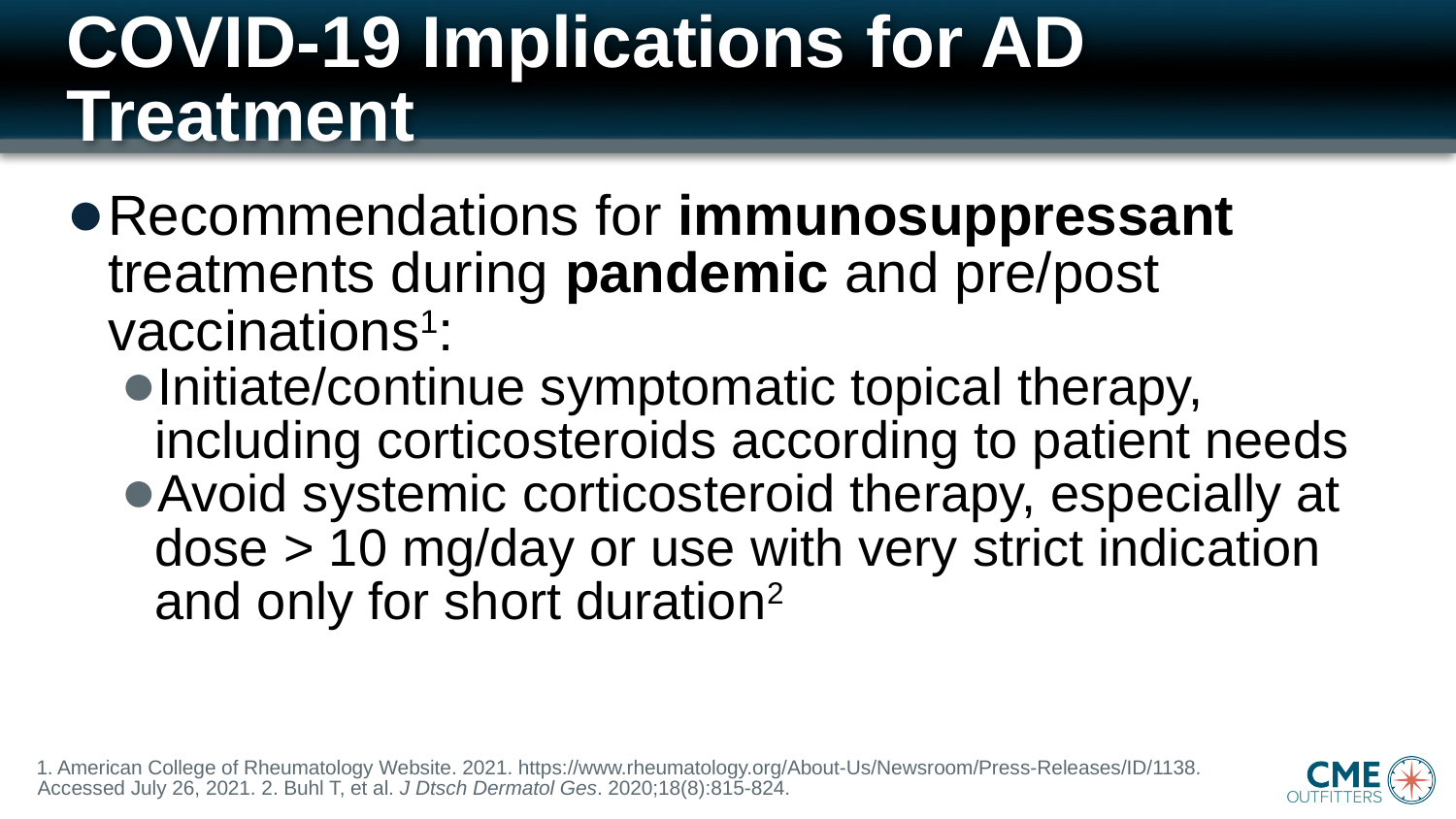

# COVID-19 Implications for AD Treatment
Recommendations for immunosuppressant  treatments during pandemic and pre/post vaccinations1:
Initiate/continue symptomatic topical therapy, including corticosteroids according to patient needs
Avoid systemic corticosteroid therapy, especially at dose > 10 mg/day or use with very strict indication and only for short duration2
1. American College of Rheumatology Website. 2021. https://www.rheumatology.org/About-Us/Newsroom/Press-Releases/ID/1138.
Accessed July 26, 2021. 2. Buhl T, et al. J Dtsch Dermatol Ges. 2020;18(8):815-824.